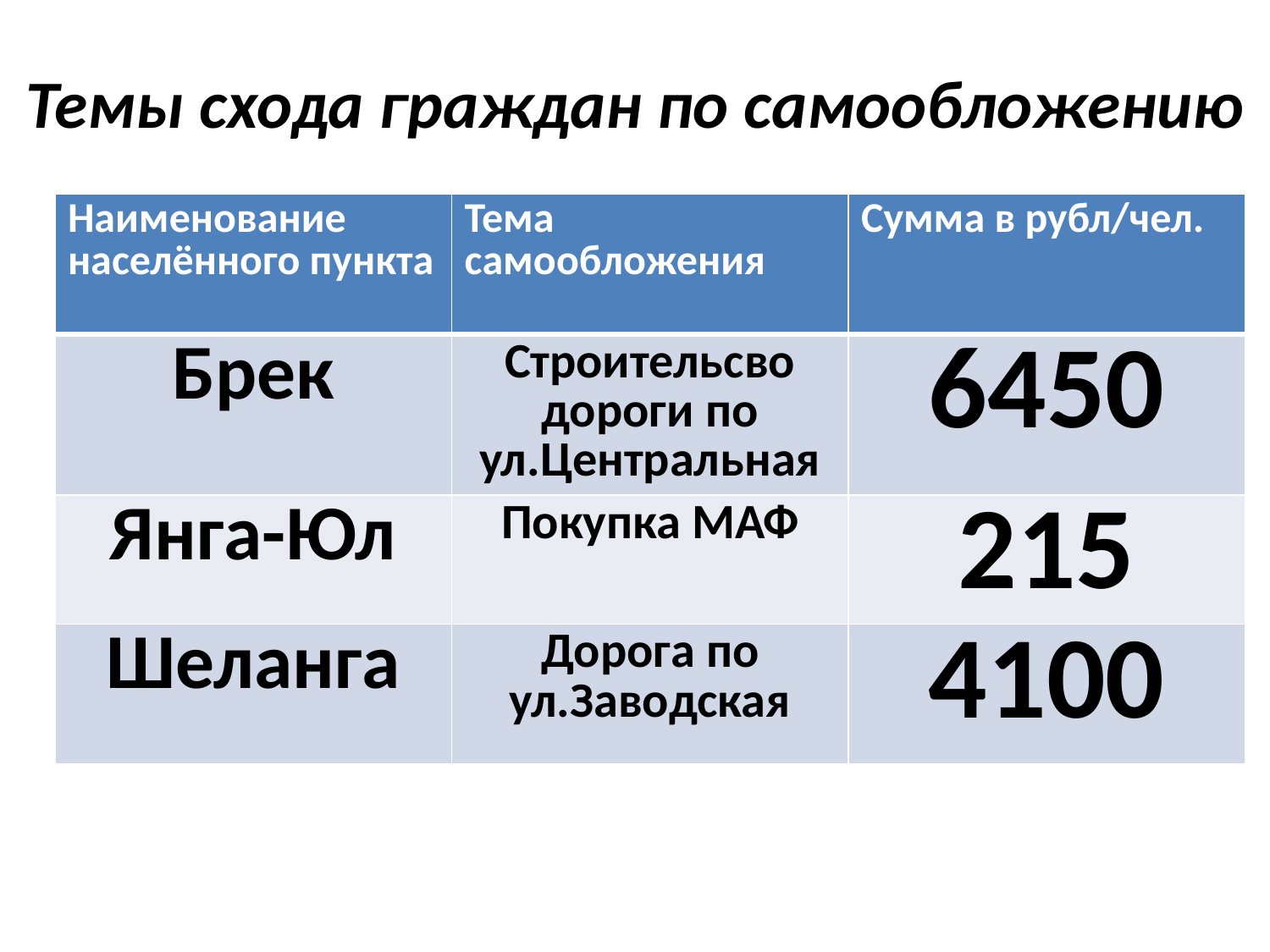

# Темы схода граждан по самообложению
| Наименование населённого пункта | Тема самообложения | Сумма в рубл/чел. |
| --- | --- | --- |
| Брек | Строительсво дороги по ул.Центральная | 6450 |
| Янга-Юл | Покупка МАФ | 215 |
| Шеланга | Дорога по ул.Заводская | 4100 |